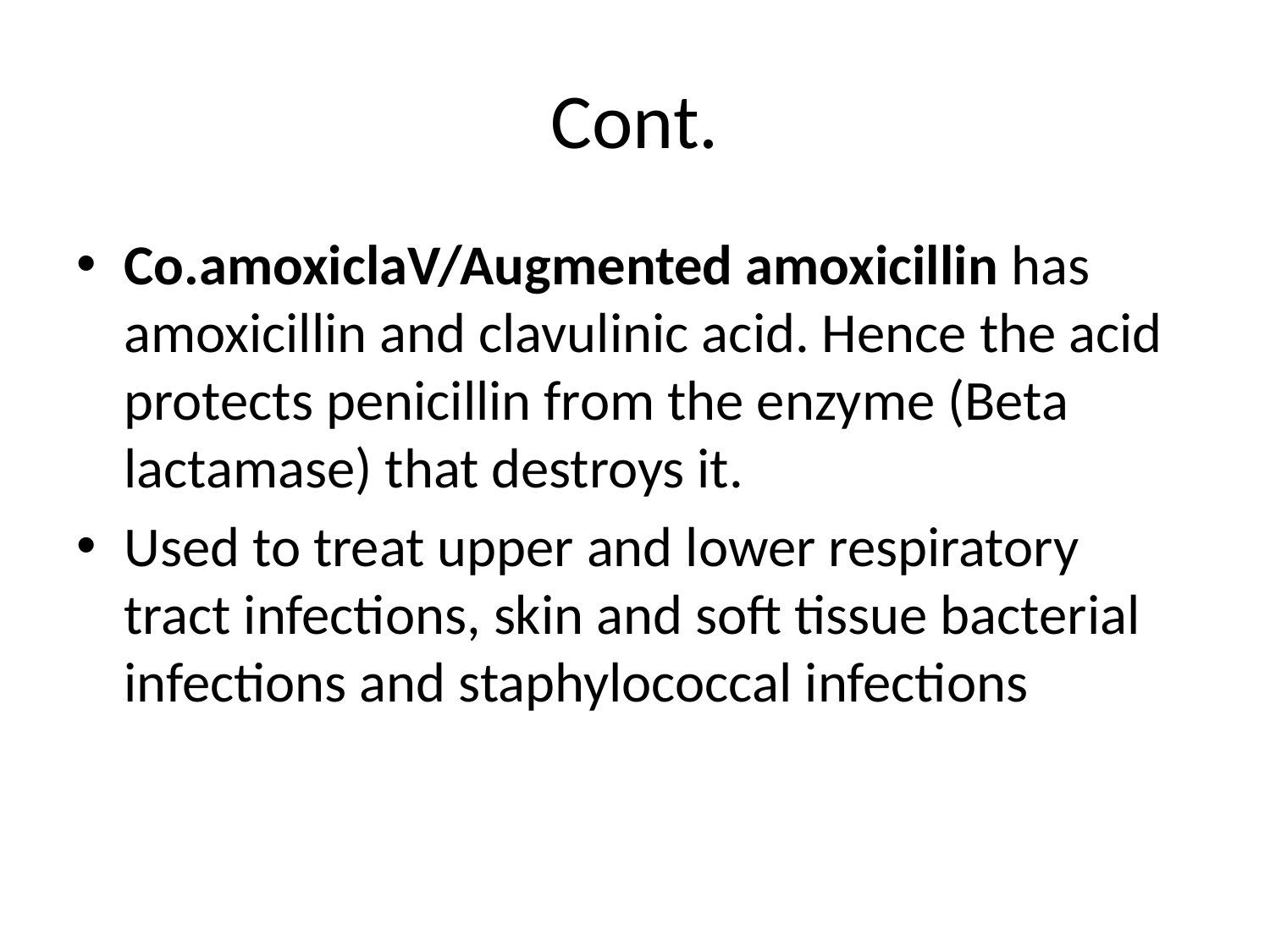

# Cont.
Co.amoxiclaV/Augmented amoxicillin has amoxicillin and clavulinic acid. Hence the acid protects penicillin from the enzyme (Beta lactamase) that destroys it.
Used to treat upper and lower respiratory tract infections, skin and soft tissue bacterial infections and staphylococcal infections